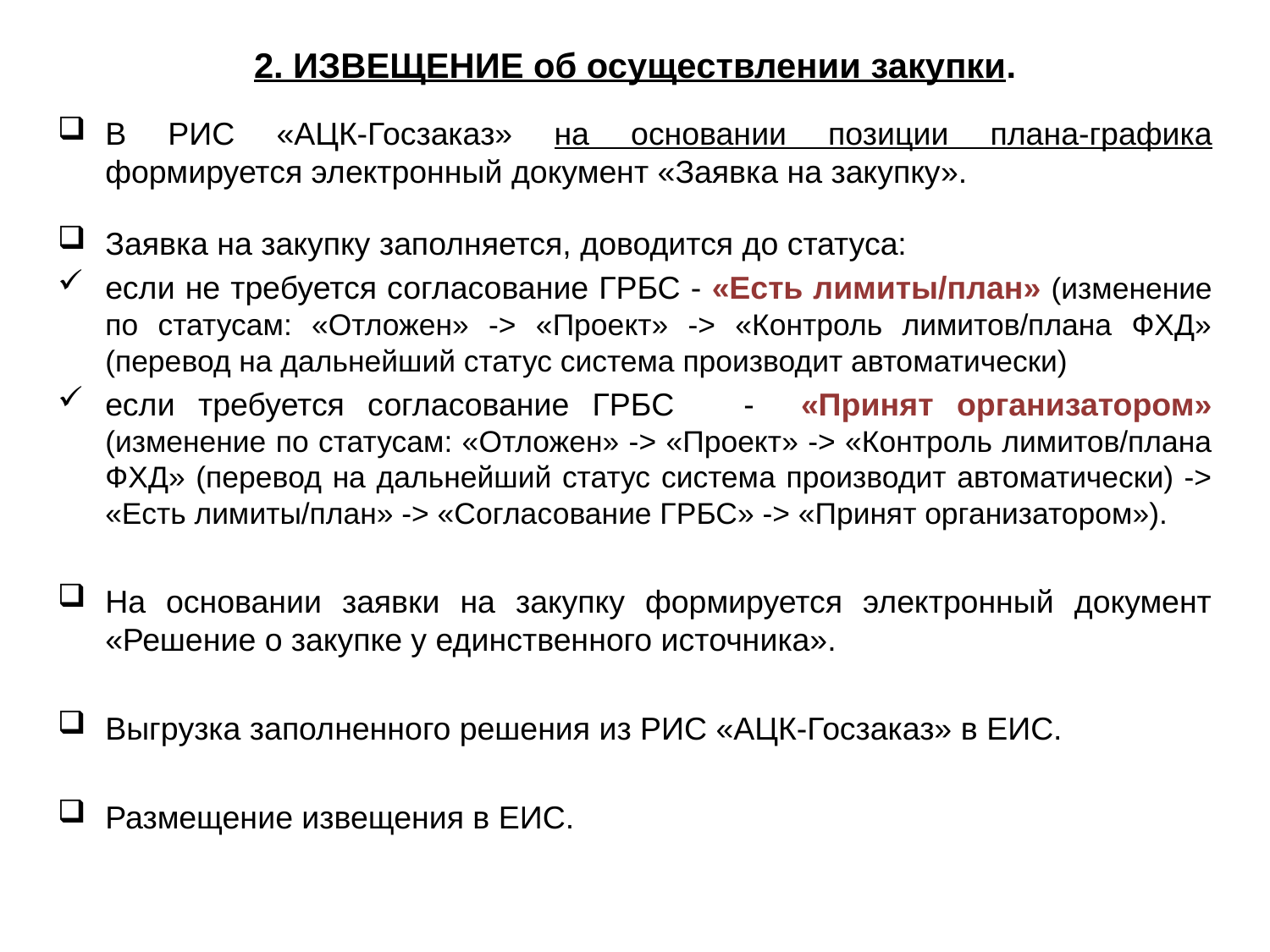

2. ИЗВЕЩЕНИЕ об осуществлении закупки.

В РИС «АЦК-Госзаказ» на основании позиции плана-графика формируется электронный документ «Заявка на закупку».

Заявка на закупку заполняется, доводится до статуса:
если не требуется согласование ГРБС - «Есть лимиты/план» (изменение по статусам: «Отложен» -> «Проект» -> «Контроль лимитов/плана ФХД» (перевод на дальнейший статус система производит автоматически)
если требуется согласование ГРБС   -  «Принят организатором» (изменение по статусам: «Отложен» -> «Проект» -> «Контроль лимитов/плана ФХД» (перевод на дальнейший статус система производит автоматически) -> «Есть лимиты/план» -> «Согласование ГРБС» -> «Принят организатором»).

На основании заявки на закупку формируется электронный документ «Решение о закупке у единственного источника».

Выгрузка заполненного решения из РИС «АЦК-Госзаказ» в ЕИС.

Размещение извещения в ЕИС.